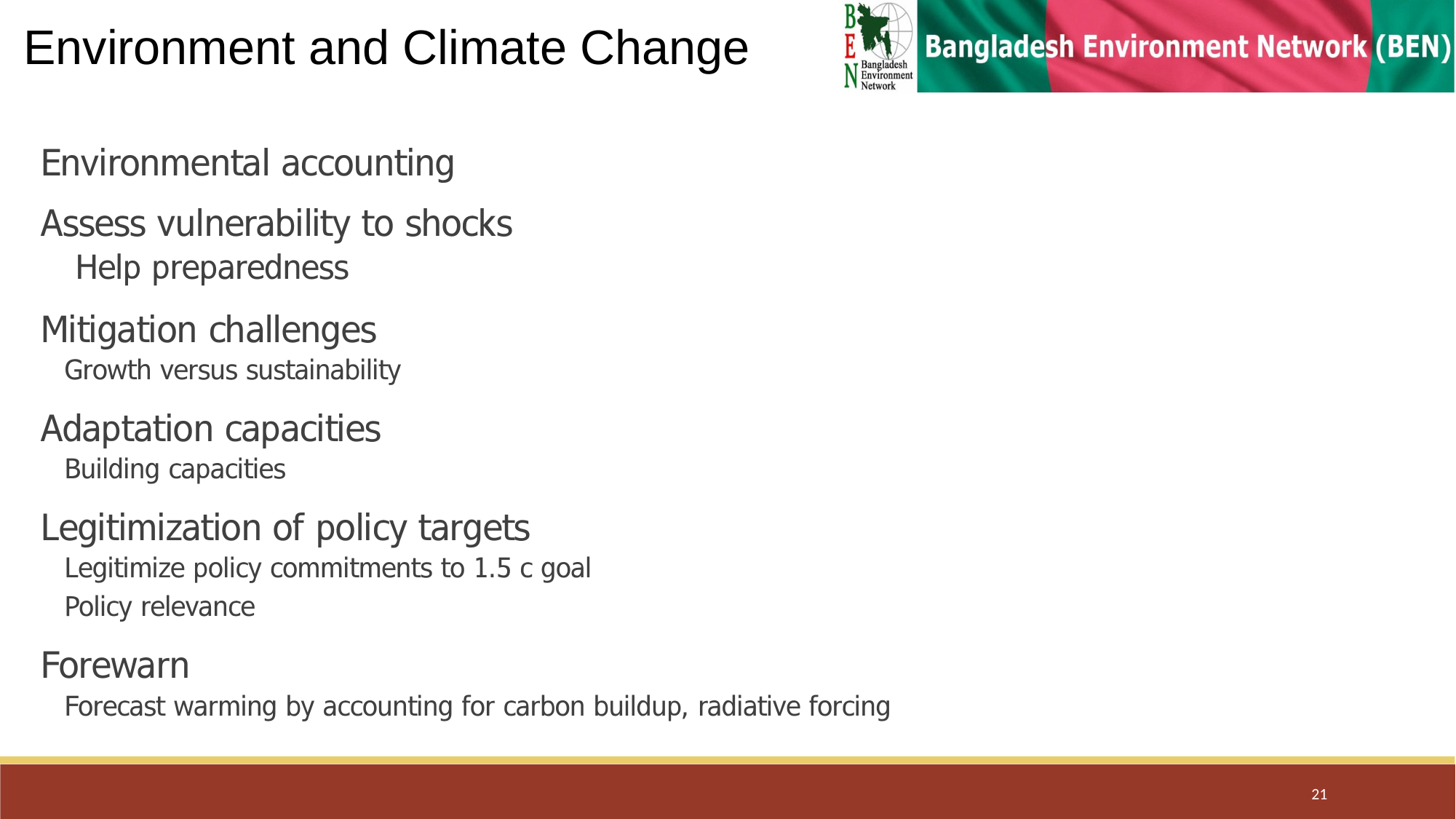

Environment and Climate Change
Environmental accounting
Assess vulnerability to shocks
Help preparedness
Mitigation challenges
Growth versus sustainability
Adaptation capacities
Building capacities
Legitimization of policy targets
Legitimize policy commitments to 1.5 c goal
Policy relevance
Forewarn
Forecast warming by accounting for carbon buildup, radiative forcing

21